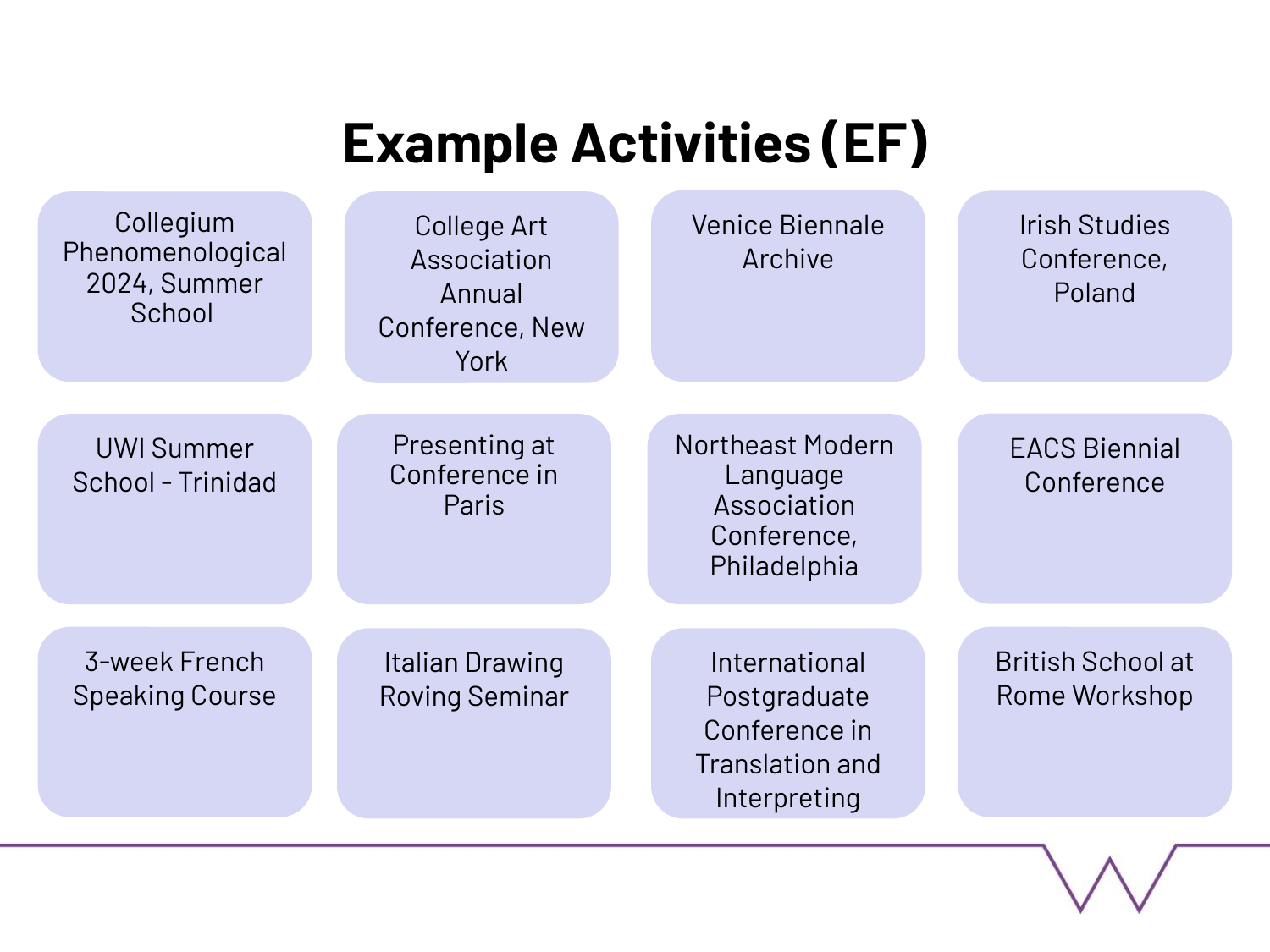

# Example Activities (EF)
Venice Biennale Archive

Irish Studies Conference, Poland

Collegium Phenomenological 2024, Summer School
College Art Association Annual Conference, New York
EACS Biennial Conference

UWI Summer School - Trinidad

Presenting at Conference in Paris
Northeast Modern Language Association Conference, Philadelphia
3-week French Speaking Course
British School at Rome Workshop

Italian Drawing Roving Seminar

International Postgraduate Conference in Translation and Interpreting